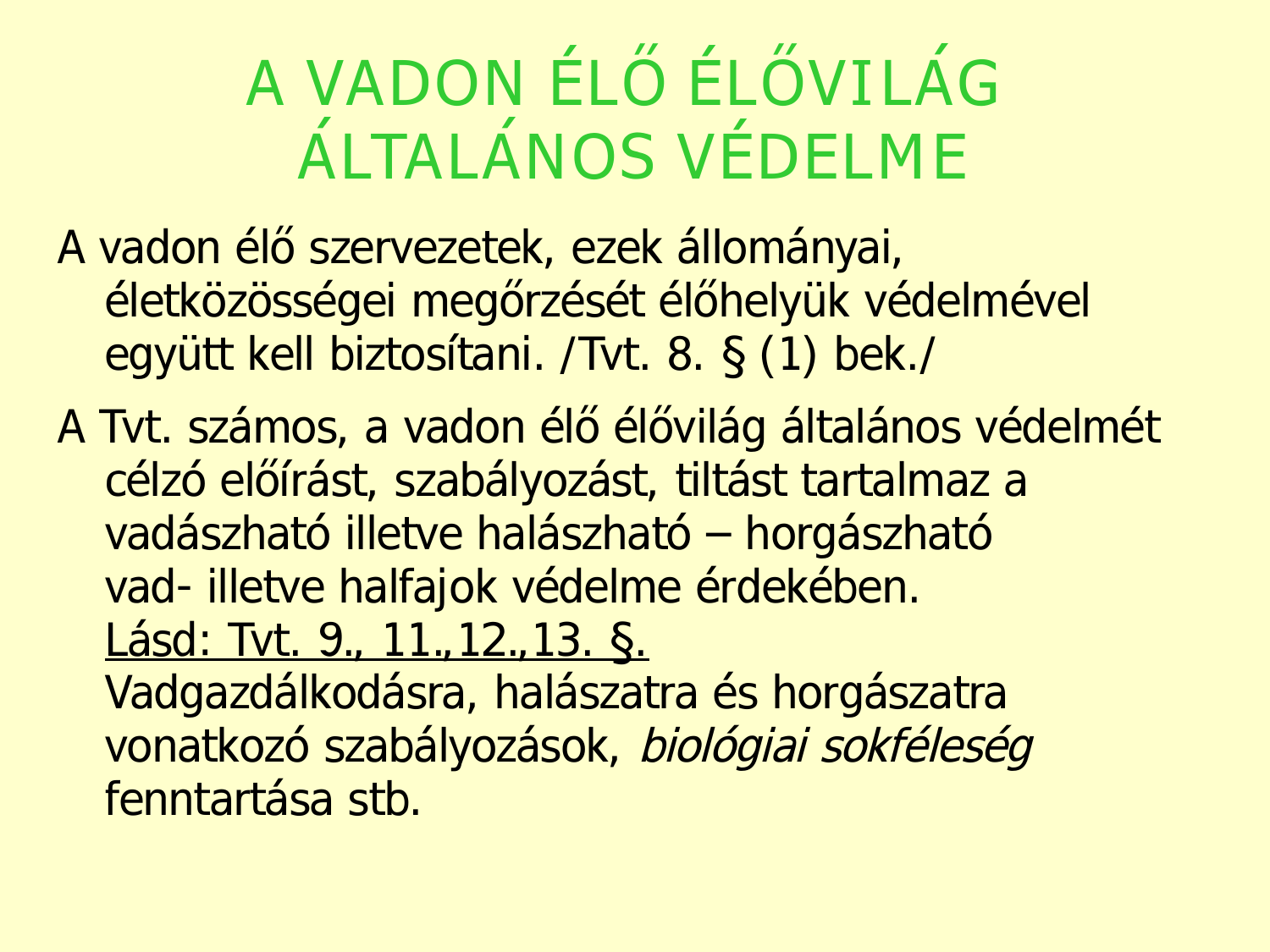

# A VADON ÉLŐ ÉLŐVILÁG ÁLTALÁNOS VÉDELME
A vadon élő szervezetek, ezek állományai,
	életközösségei megőrzését élőhelyük védelmével
	együtt kell biztosítani. /Tvt. 8. § (1) bek./

A Tvt. számos, a vadon élő élővilág általános védelmét
	célzó előírást, szabályozást, tiltást tartalmaz a
	vadászható illetve halászható – horgászható
	vad- illetve halfajok védelme érdekében.
	Lásd: Tvt. 9., 11.,12.,13. §.
	Vadgazdálkodásra, halászatra és horgászatra
	vonatkozó szabályozások, biológiai sokféleség
	fenntartása stb.